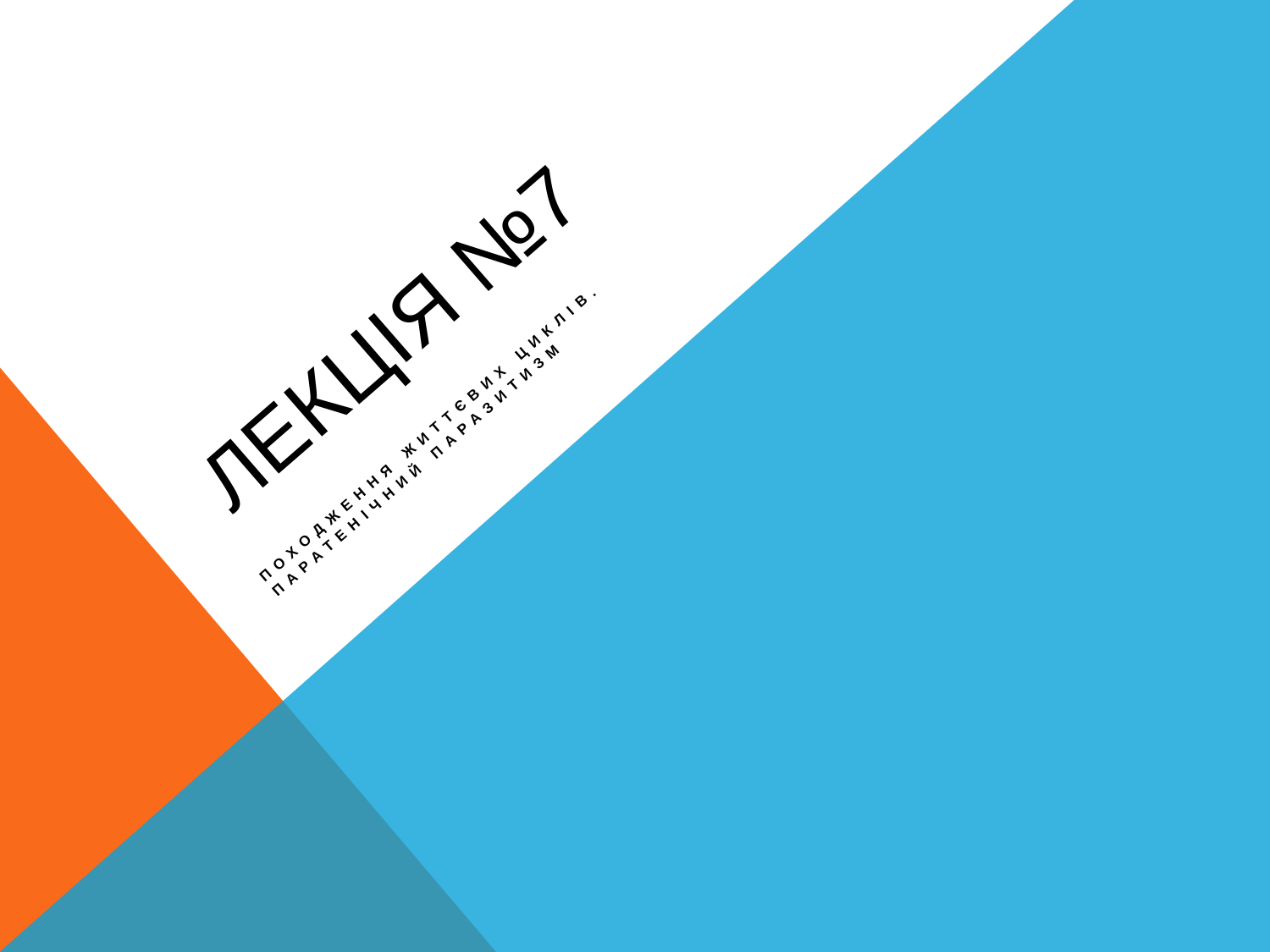

# ЛЕКЦІЯ №7
Походження життєвих циклів.
Паратенічний паразитизм